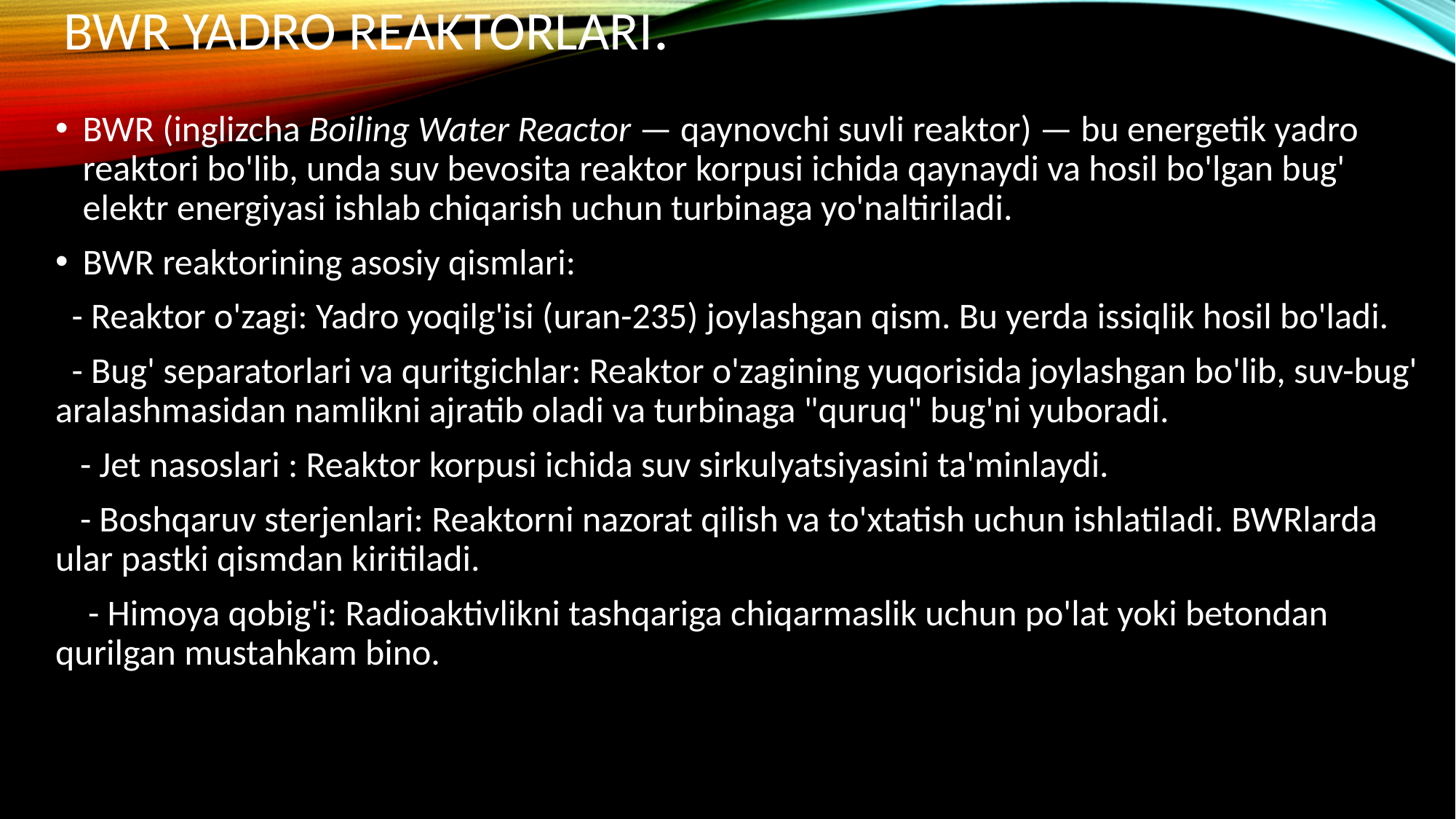

# BWR yadro reaktorlari.
BWR (inglizcha Boiling Water Reactor — qaynovchi suvli reaktor) — bu energetik yadro reaktori bo'lib, unda suv bevosita reaktor korpusi ichida qaynaydi va hosil bo'lgan bug' elektr energiyasi ishlab chiqarish uchun turbinaga yo'naltiriladi.
BWR reaktorining asosiy qismlari:
  - Reaktor o'zagi: Yadro yoqilg'isi (uran-235) joylashgan qism. Bu yerda issiqlik hosil bo'ladi.
  - Bug' separatorlari va quritgichlar: Reaktor o'zagining yuqorisida joylashgan bo'lib, suv-bug' aralashmasidan namlikni ajratib oladi va turbinaga "quruq" bug'ni yuboradi.
   - Jet nasoslari : Reaktor korpusi ichida suv sirkulyatsiyasini ta'minlaydi.
   - Boshqaruv sterjenlari: Reaktorni nazorat qilish va to'xtatish uchun ishlatiladi. BWRlarda ular pastki qismdan kiritiladi.
    - Himoya qobig'i: Radioaktivlikni tashqariga chiqarmaslik uchun po'lat yoki betondan qurilgan mustahkam bino.